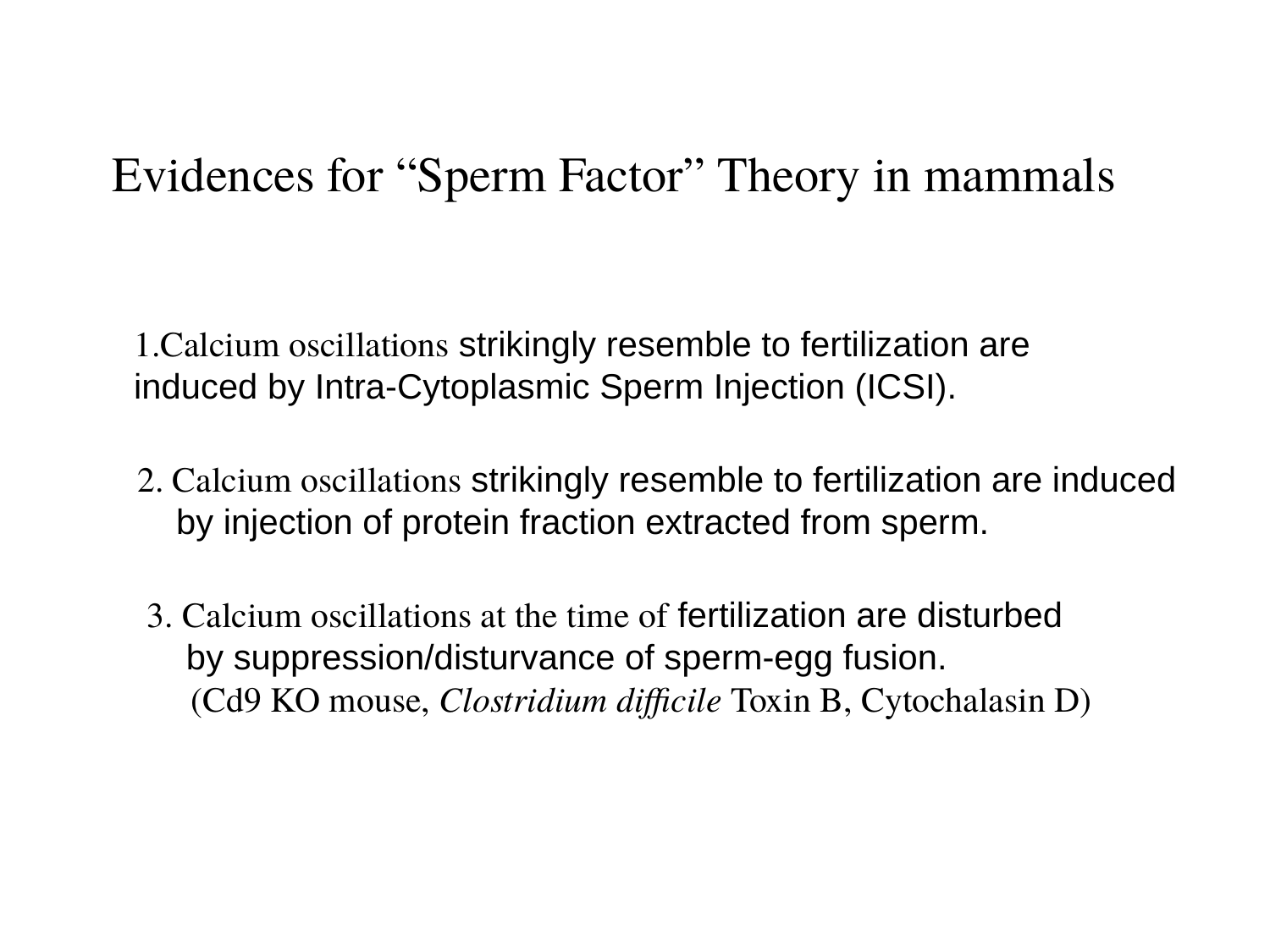

Evidences for “Sperm Factor” Theory in mammals
1.Calcium oscillations strikingly resemble to fertilization are induced by Intra-Cytoplasmic Sperm Injection (ICSI).
2. Calcium oscillations strikingly resemble to fertilization are induced
    by injection of protein fraction extracted from sperm.
3. Calcium oscillations at the time of fertilization are disturbed
    by suppression/disturvance of sperm-egg fusion.
　(Cd9 KO mouse, Clostridium difficile Toxin B, Cytochalasin D)